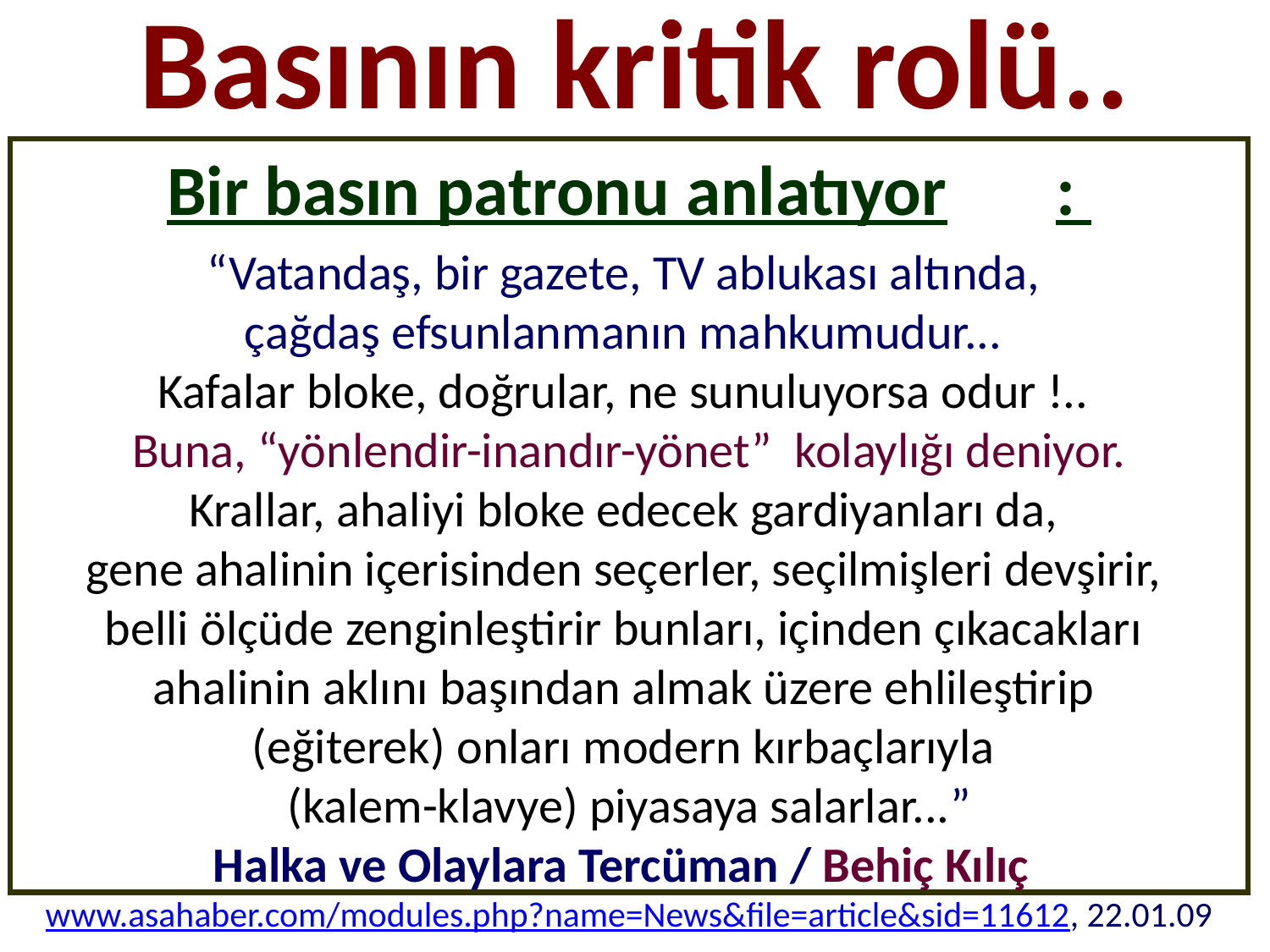

# Basının kritik rolü..
Bir basın patronu anlatıyor	:
“Vatandaş, bir gazete, TV ablukası altında,
çağdaş efsunlanmanın mahkumudur...
Kafalar bloke, doğrular, ne sunuluyorsa odur !..
Buna, “yönlendir-inandır-yönet”  kolaylığı deniyor.
Krallar, ahaliyi bloke edecek gardiyanları da,
gene ahalinin içerisinden seçerler, seçilmişleri devşirir,
belli ölçüde zenginleştirir bunları, içinden çıkacakları
ahalinin aklını başından almak üzere ehlileştirip
(eğiterek) onları modern kırbaçlarıyla
(kalem-klavye) piyasaya salarlar...”
Halka ve Olaylara Tercüman / Behiç Kılıç  www.asahaber.com/modules.php?name=News&file=article&sid=11612, 22.01.09